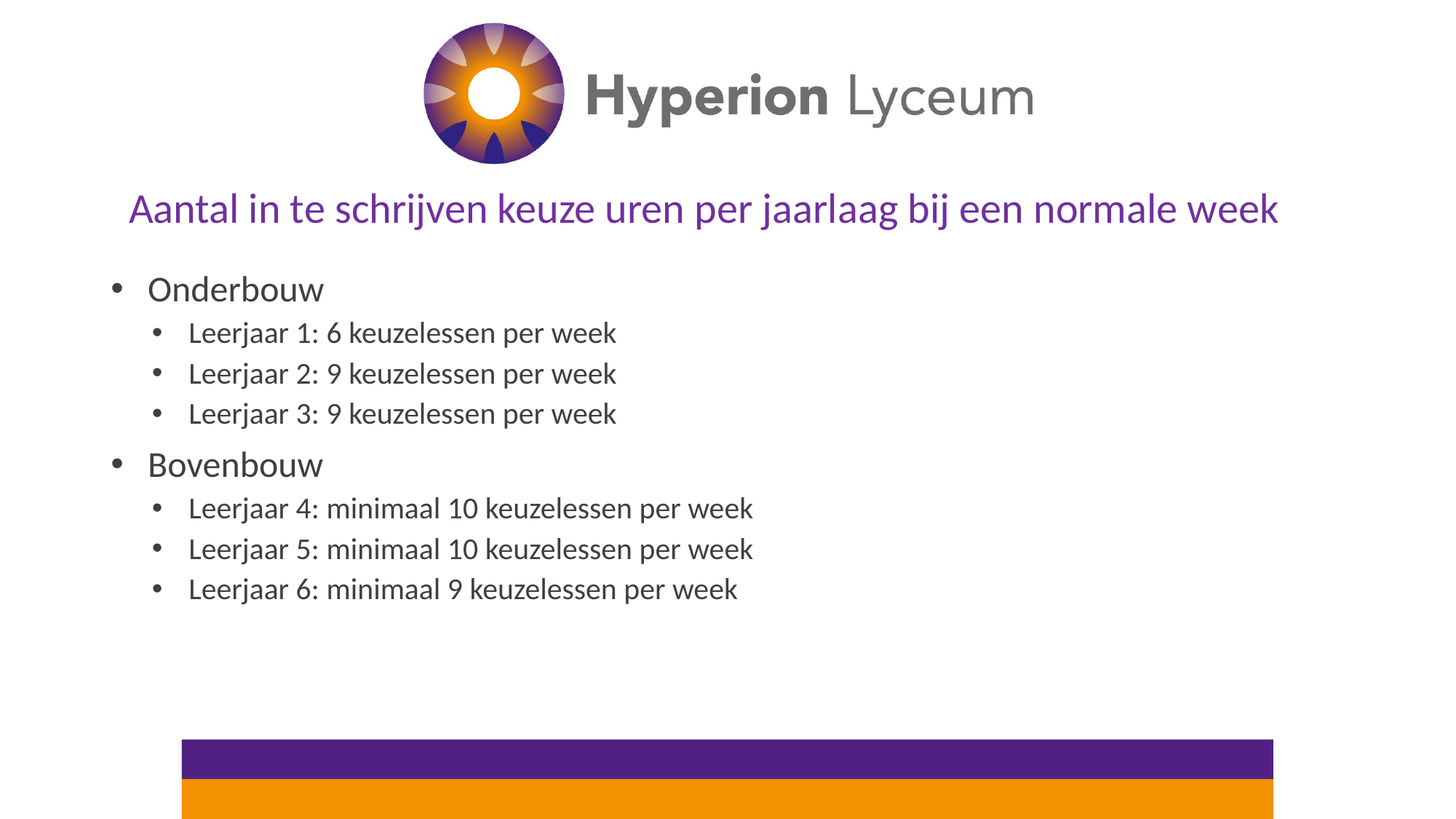

# Aantal in te schrijven keuze uren per jaarlaag bij een normale week
Onderbouw
Leerjaar 1: 6 keuzelessen per week
Leerjaar 2: 9 keuzelessen per week
Leerjaar 3: 9 keuzelessen per week
Bovenbouw
Leerjaar 4: minimaal 10 keuzelessen per week
Leerjaar 5: minimaal 10 keuzelessen per week
Leerjaar 6: minimaal 9 keuzelessen per week